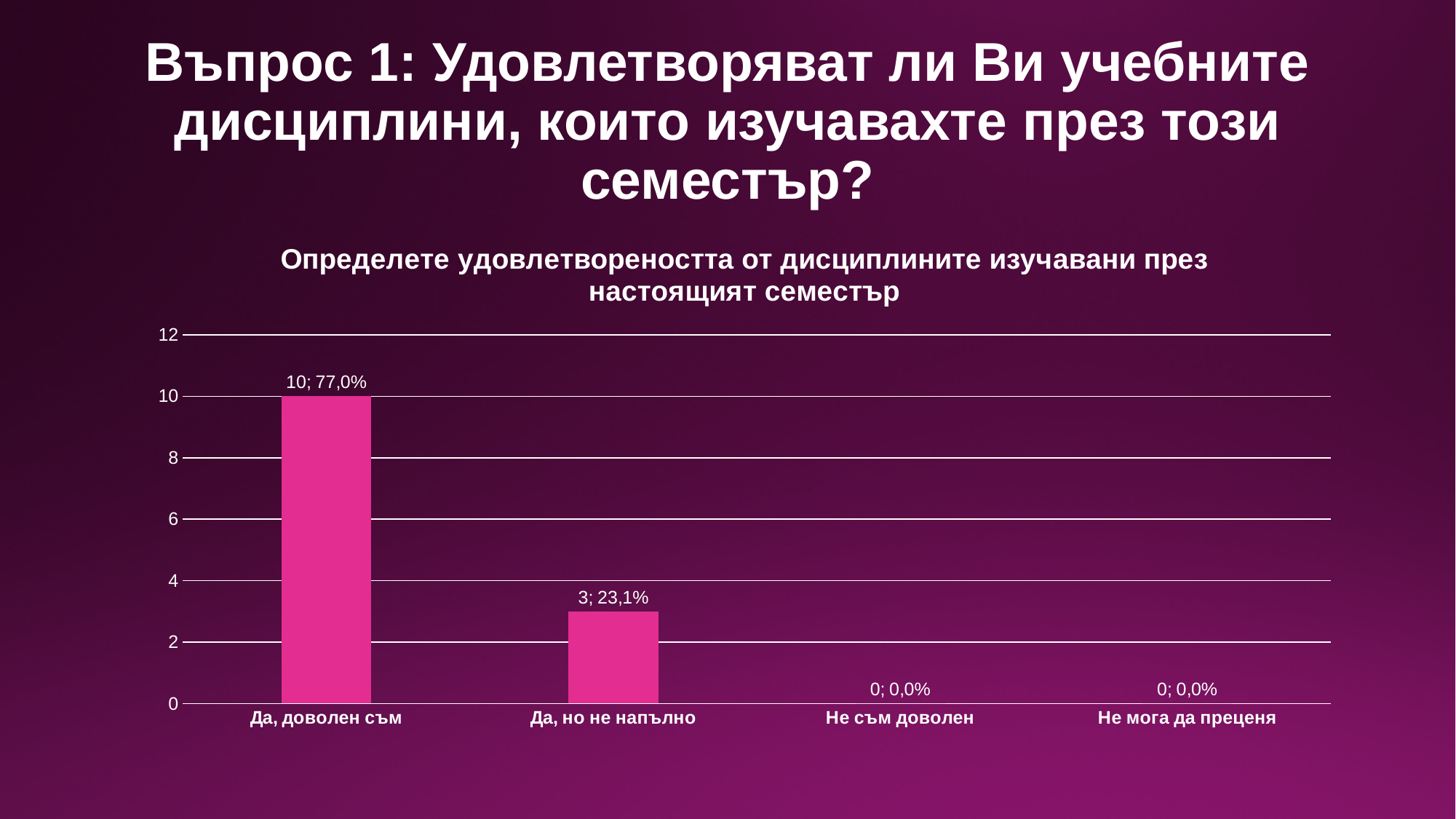

# Въпрос 1: Удовлетворяват ли Ви учебните дисциплини, които изучавахте през този семестър?

### Chart:

| Category | Определете удовлетвореността от дисциплините изучавани през настоящият семестър |
|---|---|
| Да, доволен съм | 10.0 |
| Да, но не напълно | 3.0 |
| Не съм доволен | 0.0 |
| Не мога да преценя | 0.0 |